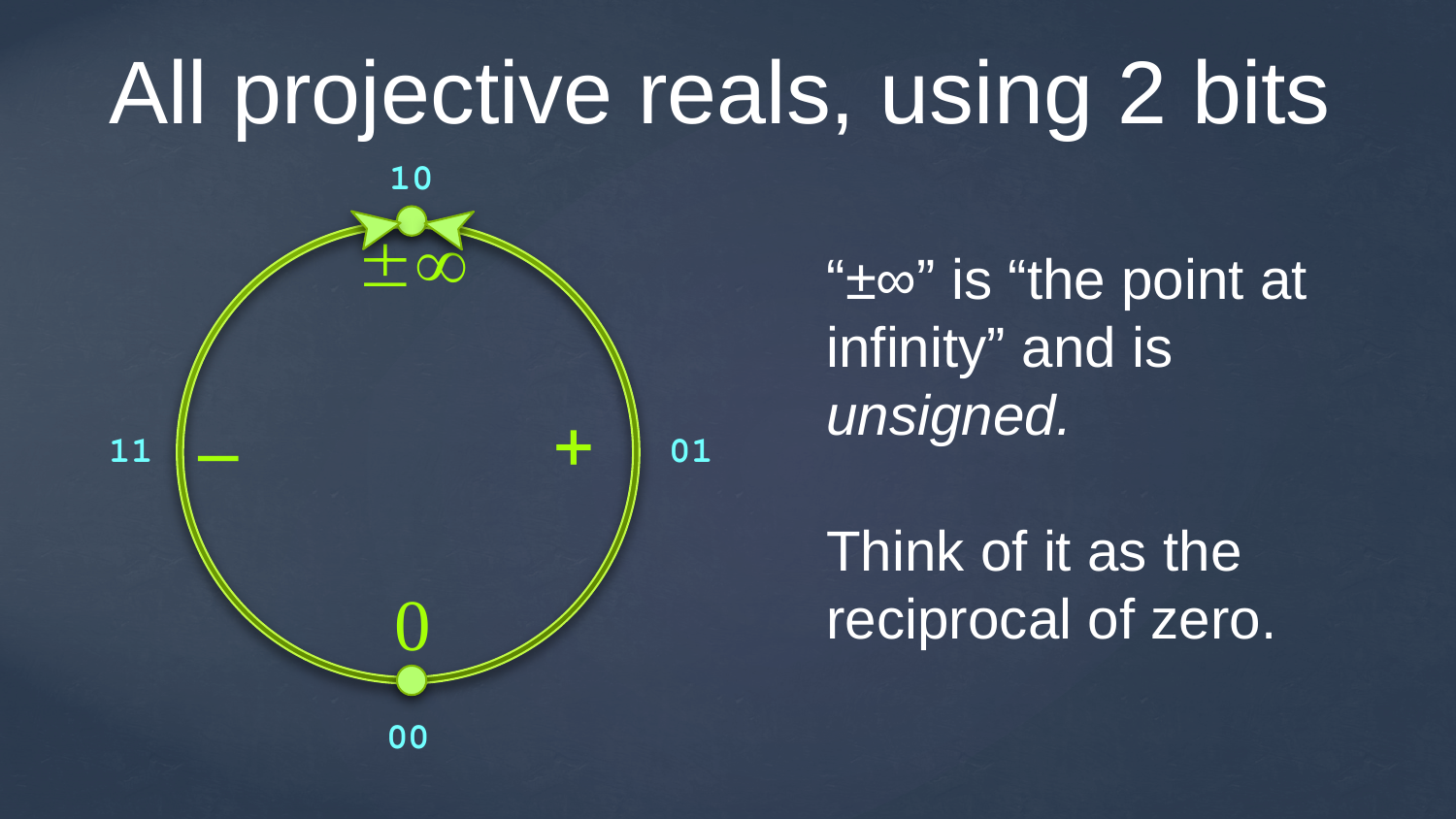

# All projective reals, using 2 bits
10

±∞

“±∞” is “the point at infinity” and is unsigned.

Think of it as the reciprocal of zero.
+
–
11
01
0

00